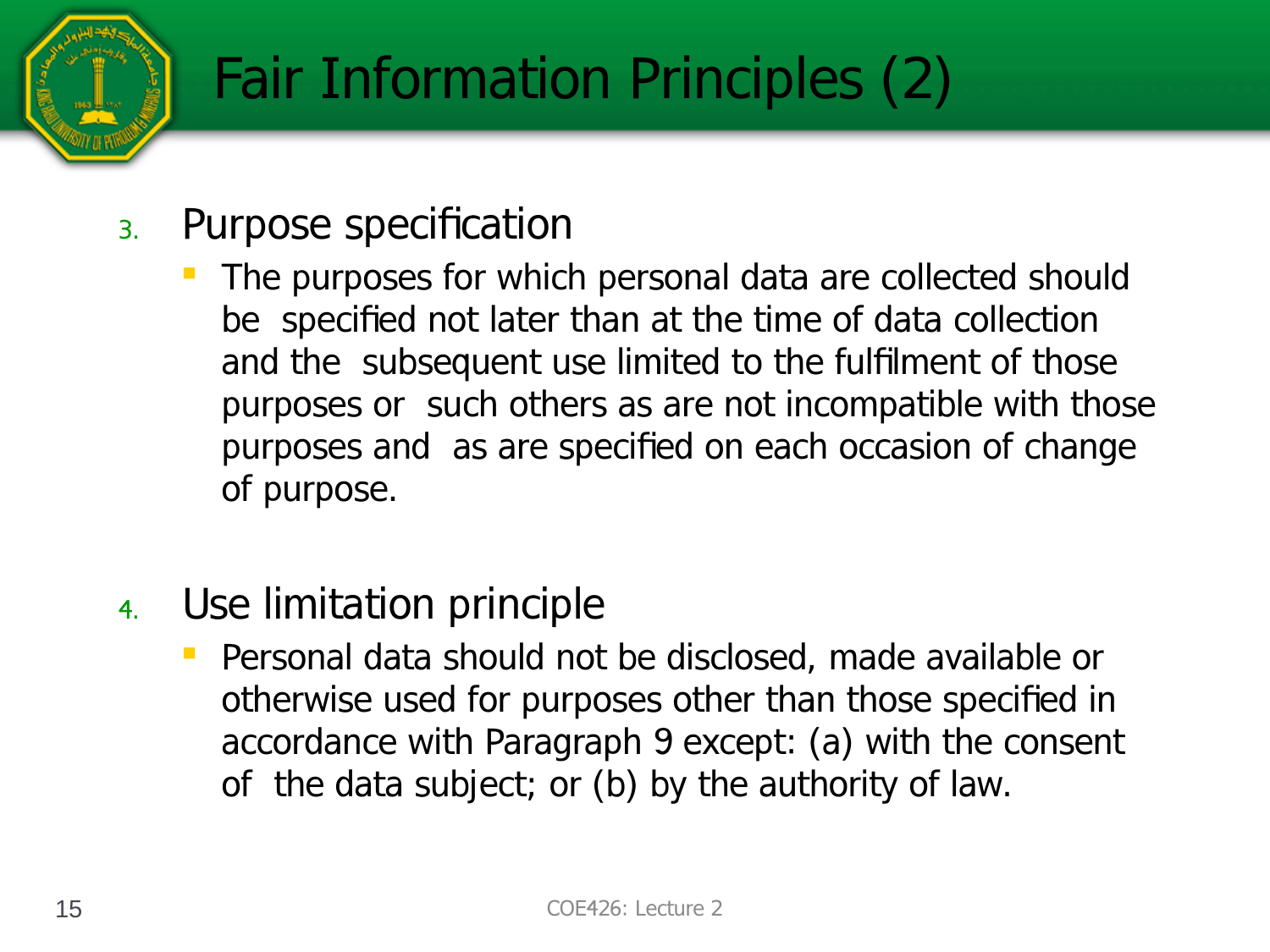

# Fair Information Principles (2)
Purpose specification
The purposes for which personal data are collected should be  specified not later than at the time of data collection and the  subsequent use limited to the fulfilment of those purposes or  such others as are not incompatible with those purposes and  as are specified on each occasion of change of purpose.

Use limitation principle
Personal data should not be disclosed, made available or  otherwise used for purposes other than those specified in  accordance with Paragraph 9 except: (a) with the consent of  the data subject; or (b) by the authority of law.

15
COE426: Lecture 2